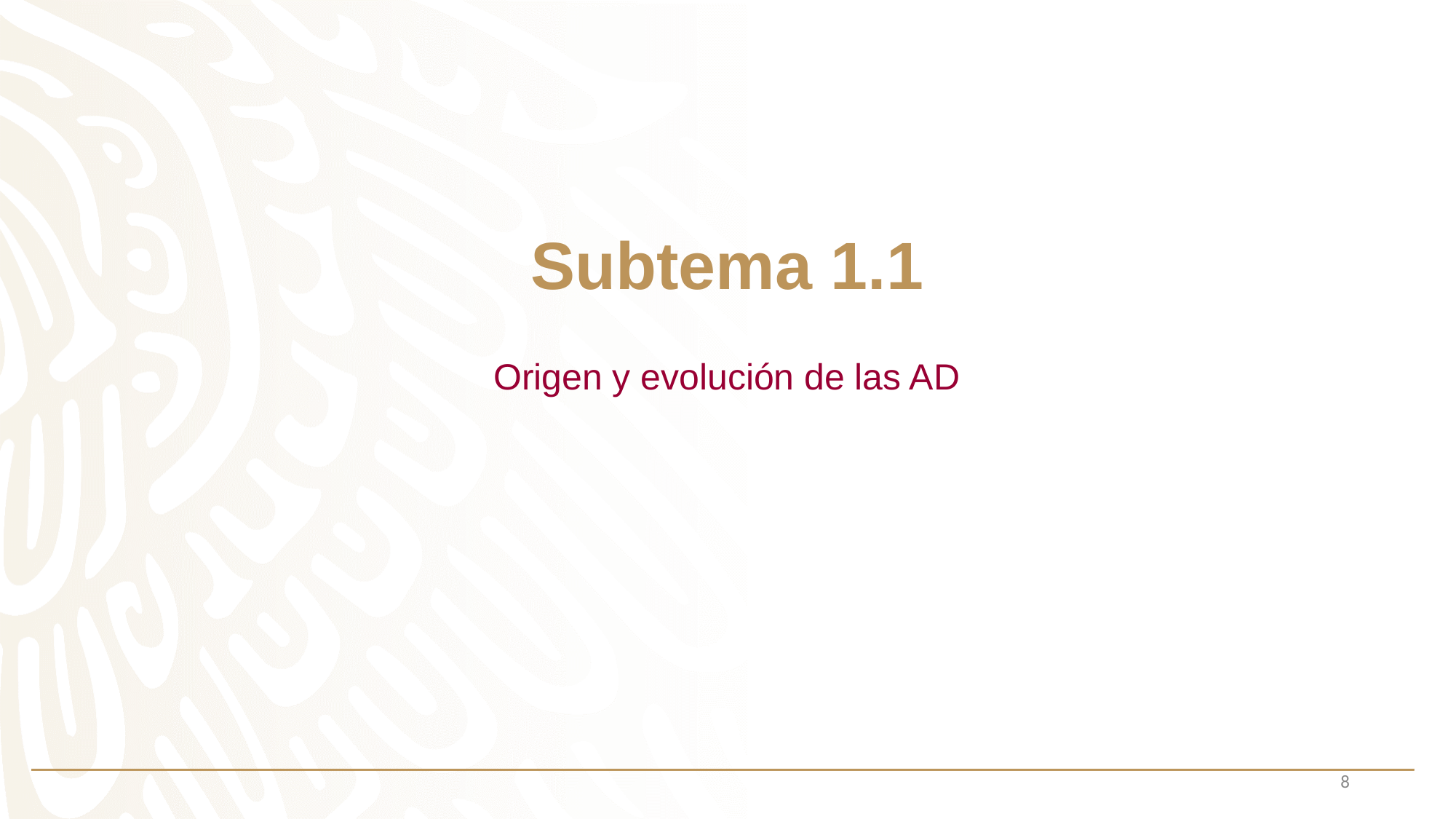

# Subtema 1.1
Origen y evolución de las AD
8